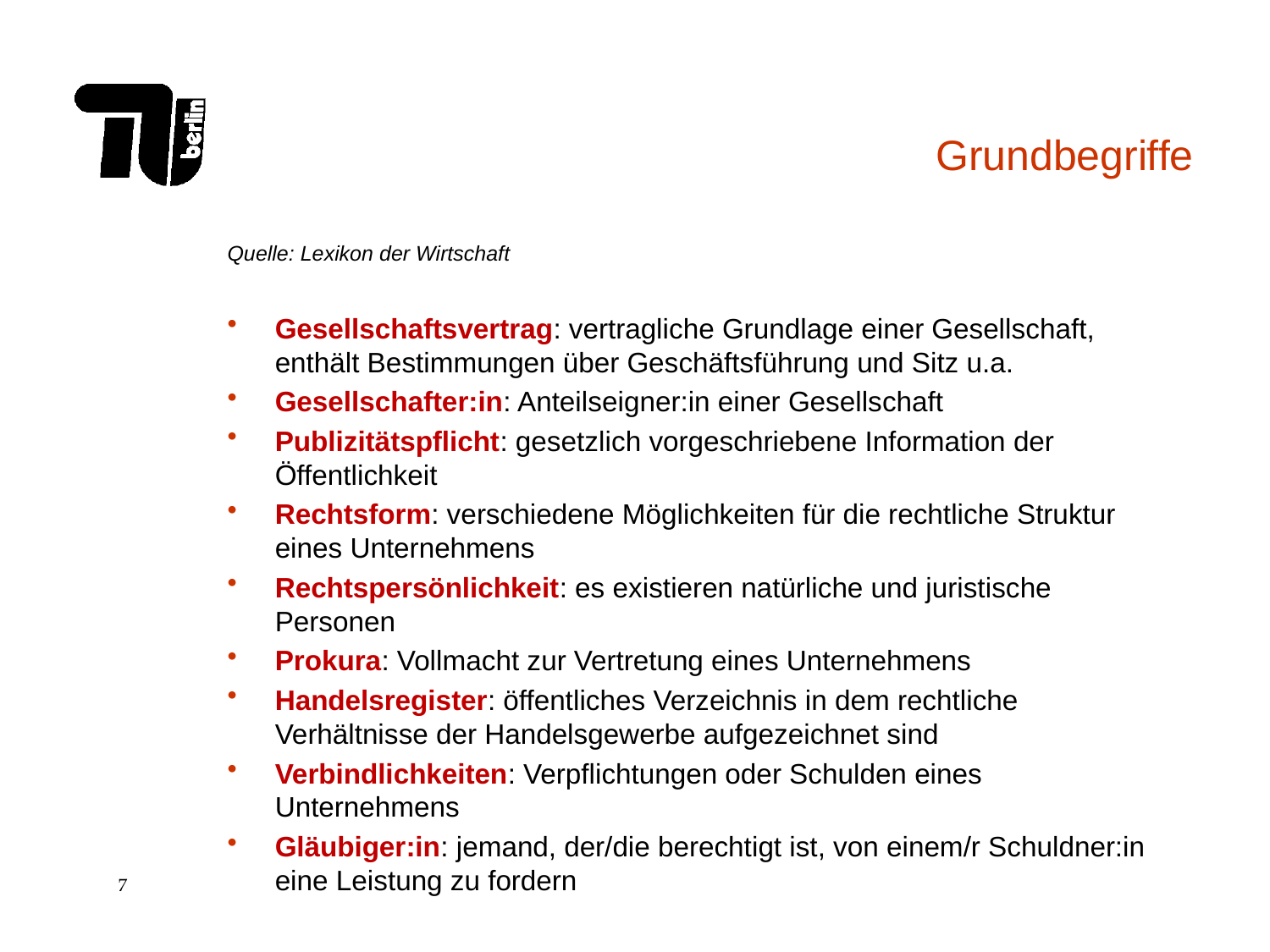

# Grundbegriffe
Quelle: Lexikon der Wirtschaft

Gesellschaftsvertrag: vertragliche Grundlage einer Gesellschaft, enthält Bestimmungen über Geschäftsführung und Sitz u.a.
Gesellschafter:in: Anteilseigner:in einer Gesellschaft
Publizitätspflicht: gesetzlich vorgeschriebene Information der Öffentlichkeit
Rechtsform: verschiedene Möglichkeiten für die rechtliche Struktur eines Unternehmens
Rechtspersönlichkeit: es existieren natürliche und juristische Personen
Prokura: Vollmacht zur Vertretung eines Unternehmens
Handelsregister: öffentliches Verzeichnis in dem rechtliche Verhältnisse der Handelsgewerbe aufgezeichnet sind
Verbindlichkeiten: Verpflichtungen oder Schulden eines Unternehmens
Gläubiger:in: jemand, der/die berechtigt ist, von einem/r Schuldner:in eine Leistung zu fordern